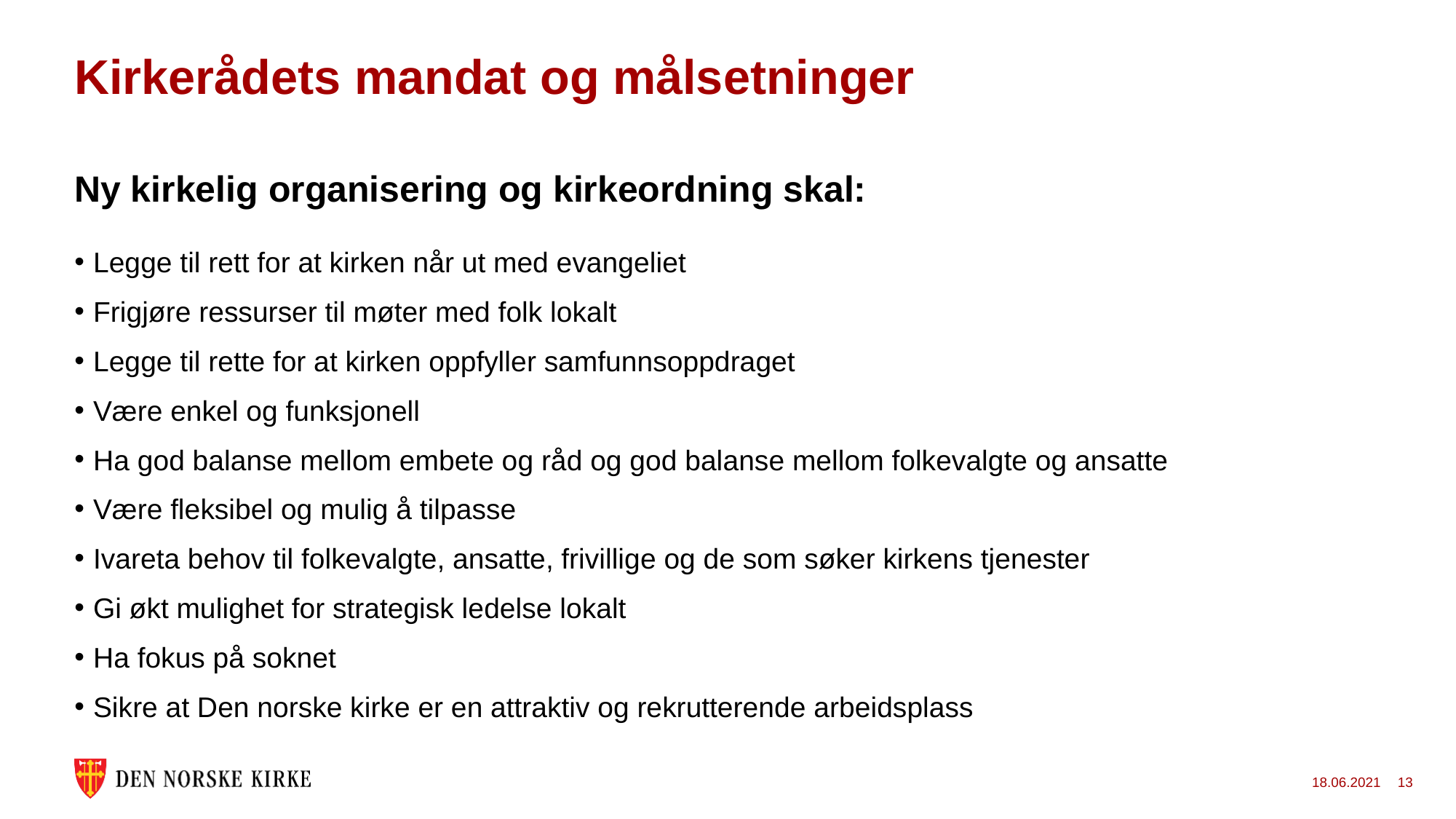

# Kirkerådets mandat og målsetninger
Ny kirkelig organisering og kirkeordning skal:
Legge til rett for at kirken når ut med evangeliet
Frigjøre ressurser til møter med folk lokalt
Legge til rette for at kirken oppfyller samfunnsoppdraget
Være enkel og funksjonell
Ha god balanse mellom embete og råd og god balanse mellom folkevalgte og ansatte
Være fleksibel og mulig å tilpasse
Ivareta behov til folkevalgte, ansatte, frivillige og de som søker kirkens tjenester
Gi økt mulighet for strategisk ledelse lokalt
Ha fokus på soknet
Sikre at Den norske kirke er en attraktiv og rekrutterende arbeidsplass

18.06.2021
13